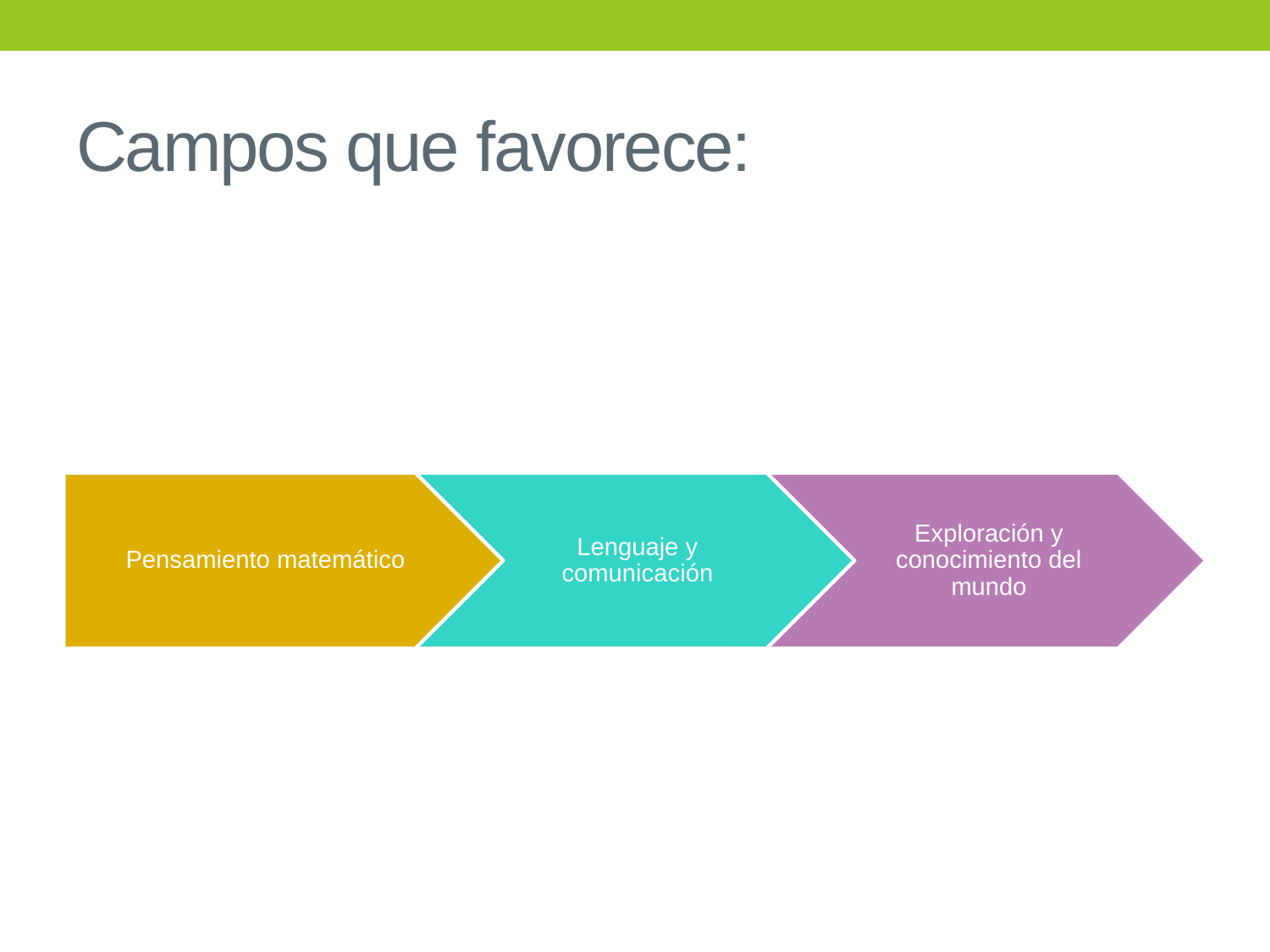

# Campos que favorece:
Pensamiento matemático
Lenguaje y comunicación
Exploración y conocimiento del mundo